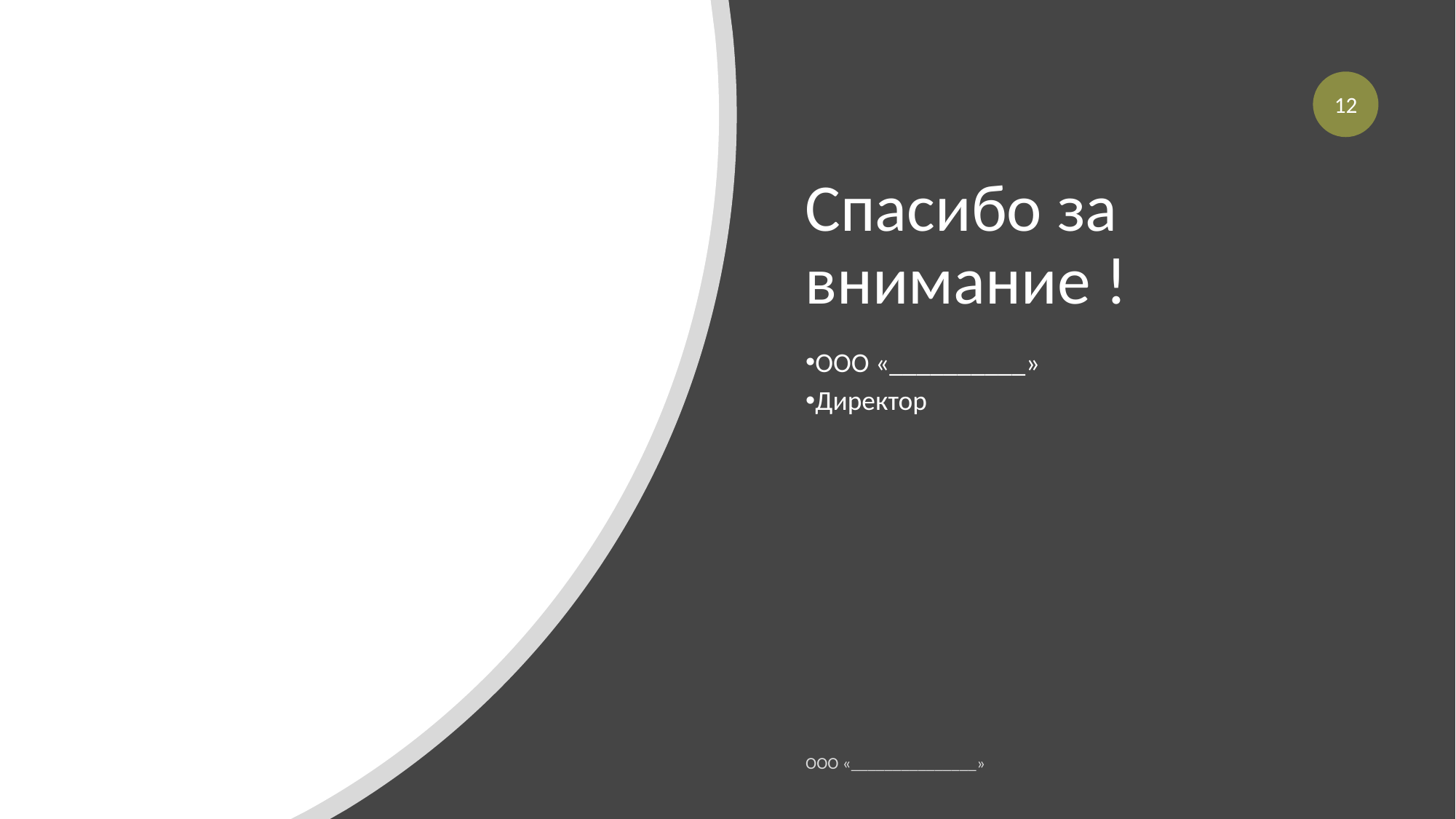

12
# Спасибо за внимание !
ООО «__________»
Директор
ООО «_______________»